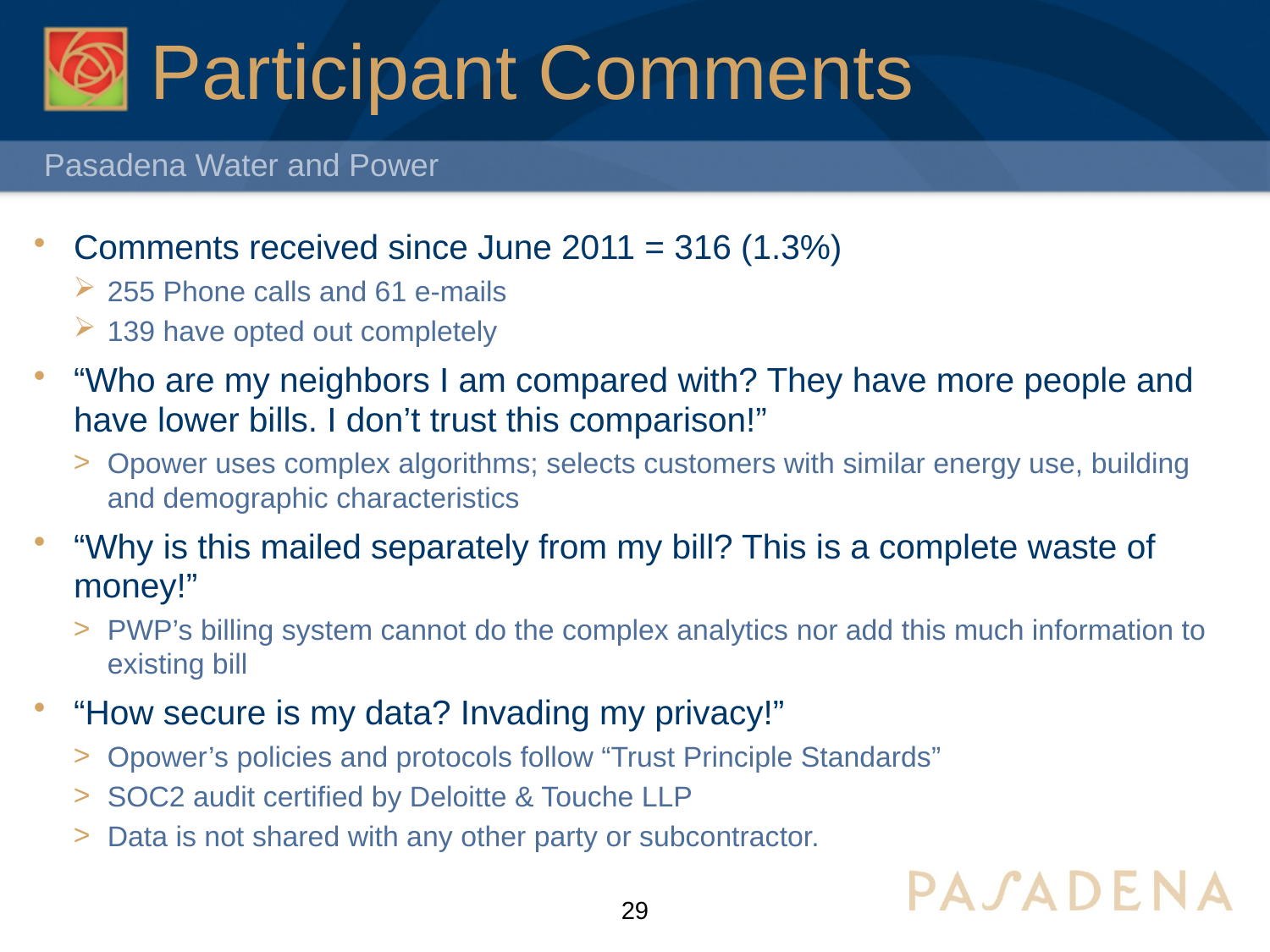

# Participant Comments
Comments received since June 2011 = 316 (1.3%)
255 Phone calls and 61 e-mails
139 have opted out completely
“Who are my neighbors I am compared with? They have more people and have lower bills. I don’t trust this comparison!”
Opower uses complex algorithms; selects customers with similar energy use, building and demographic characteristics
“Why is this mailed separately from my bill? This is a complete waste of money!”
PWP’s billing system cannot do the complex analytics nor add this much information to existing bill
“How secure is my data? Invading my privacy!”
Opower’s policies and protocols follow “Trust Principle Standards”
SOC2 audit certified by Deloitte & Touche LLP
Data is not shared with any other party or subcontractor.

29